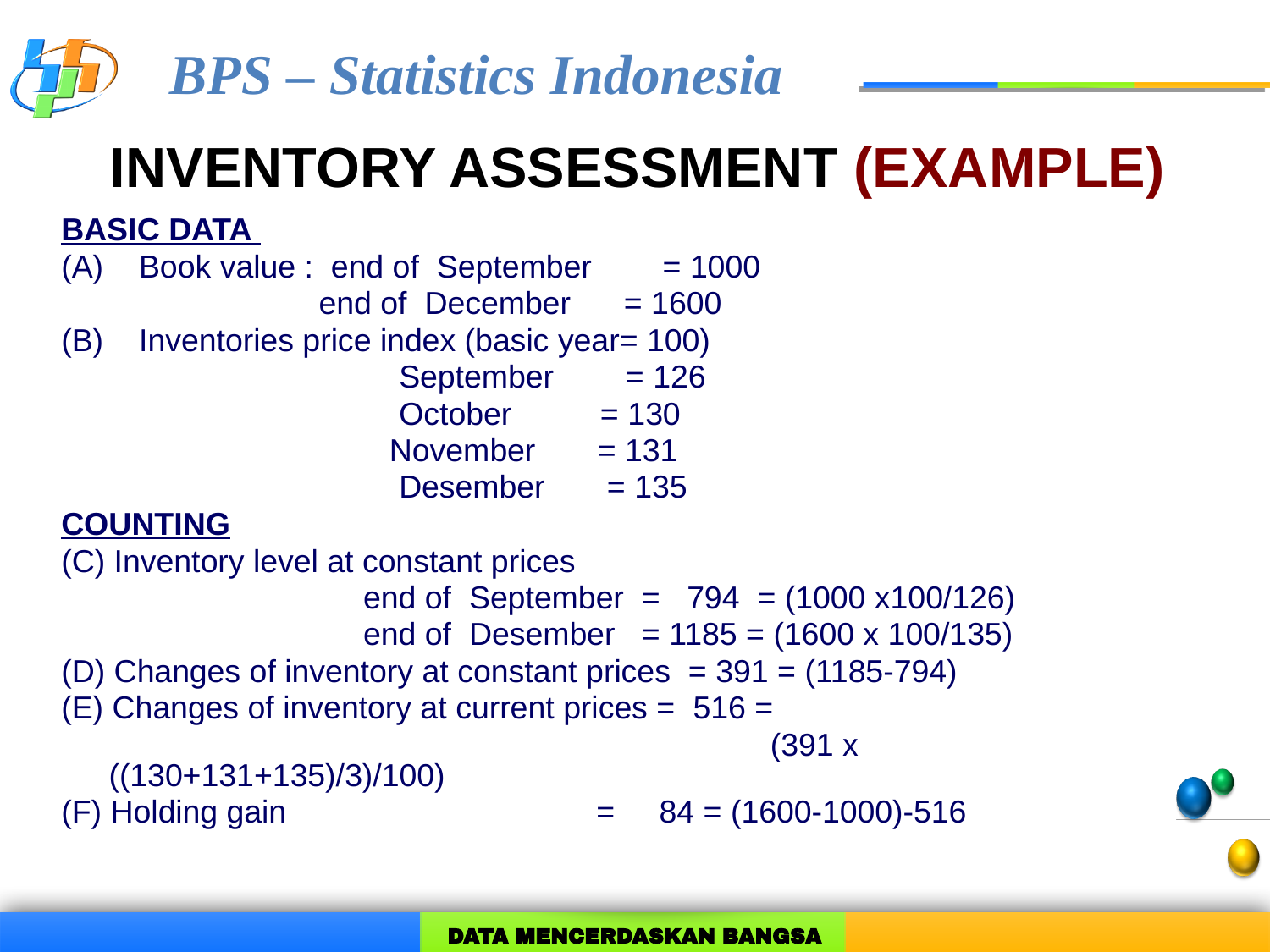

# INVENTORY ASSESSMENT (EXAMPLE)
BASIC DATA
(A)    Book value :  end of  September        = 1000
                             end of  December      = 1600
(B)    Inventories price index (basic year= 100)
                                      September	 = 126
                                      October          = 130
			   November       = 131
                                      Desember       = 135
COUNTING
(C) Inventory level at constant prices
                                  end of  September  =   794  = (1000 x100/126)
                                  end of  Desember   = 1185 = (1600 x 100/135)
(D) Changes of inventory at constant prices  = 391 = (1185-794)
(E) Changes of inventory at current prices =  516 =
						   (391 x ((130+131+135)/3)/100)
(F) Holding gain                                   =     84 = (1600-1000)-516